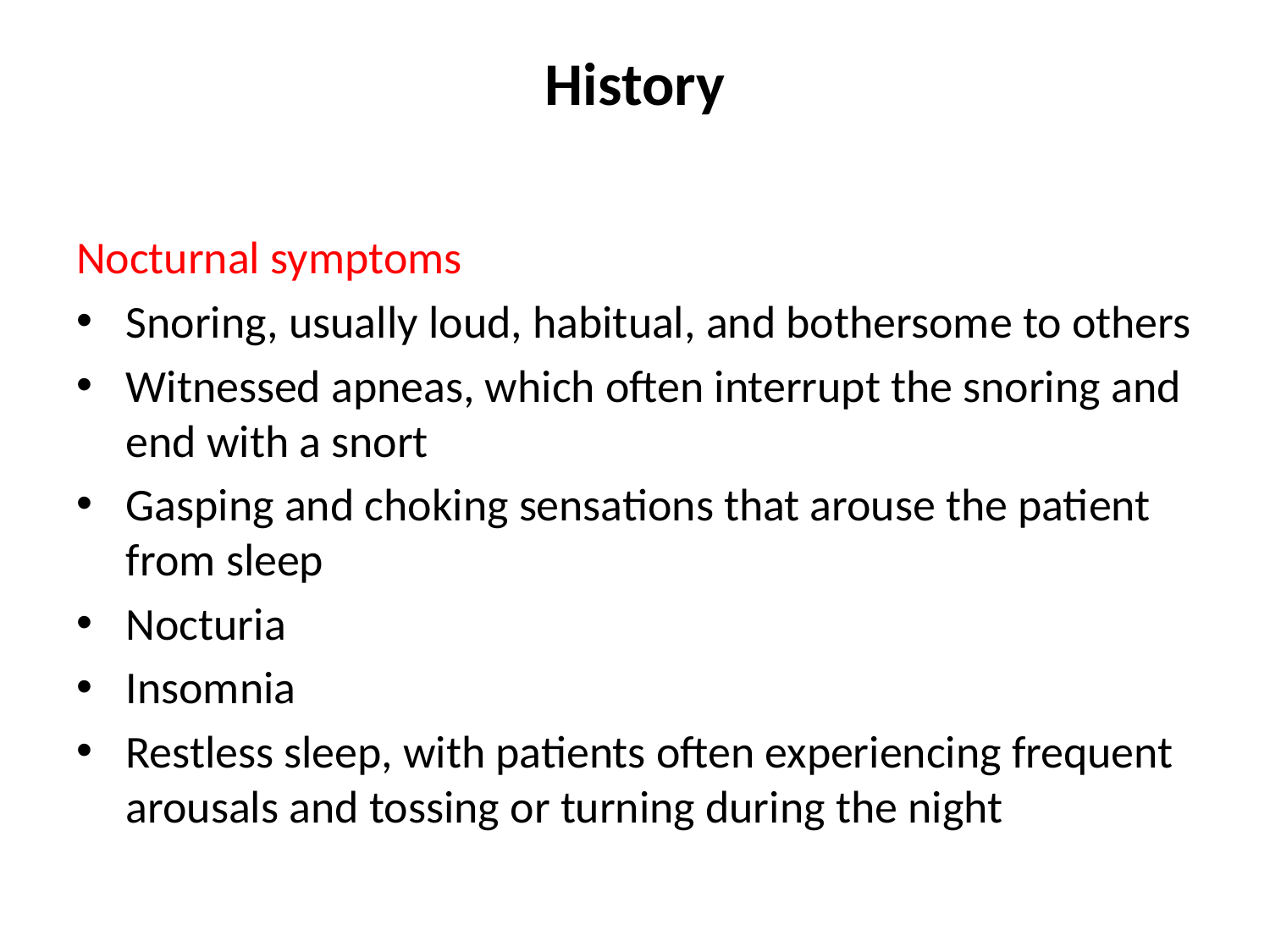

# History
Nocturnal symptoms
Snoring, usually loud, habitual, and bothersome to others
Witnessed apneas, which often interrupt the snoring and end with a snort
Gasping and choking sensations that arouse the patient from sleep
Nocturia
Insomnia
Restless sleep, with patients often experiencing frequent arousals and tossing or turning during the night